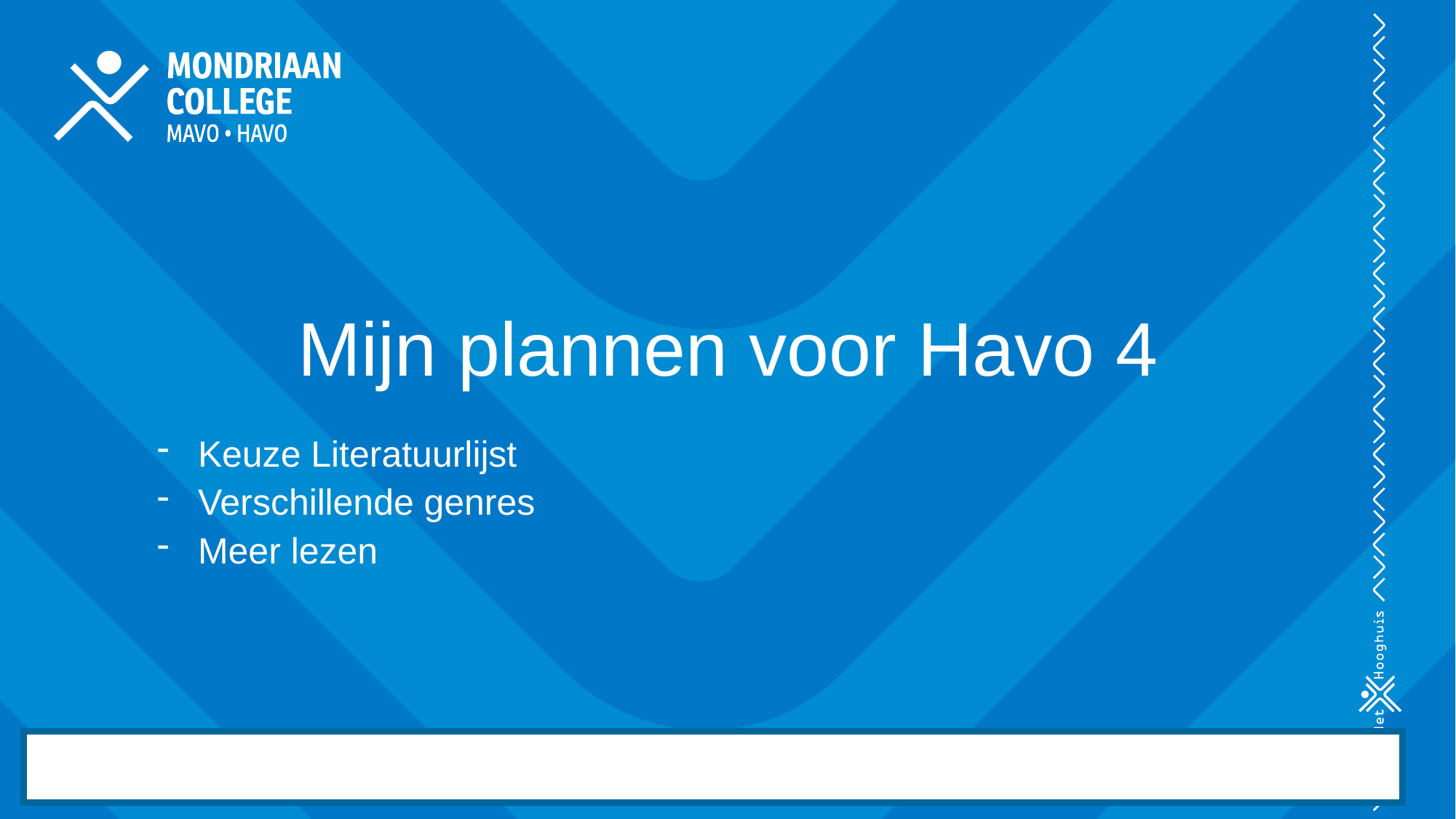

# Mijn plannen voor Havo 4
Keuze Literatuurlijst
Verschillende genres
Meer lezen